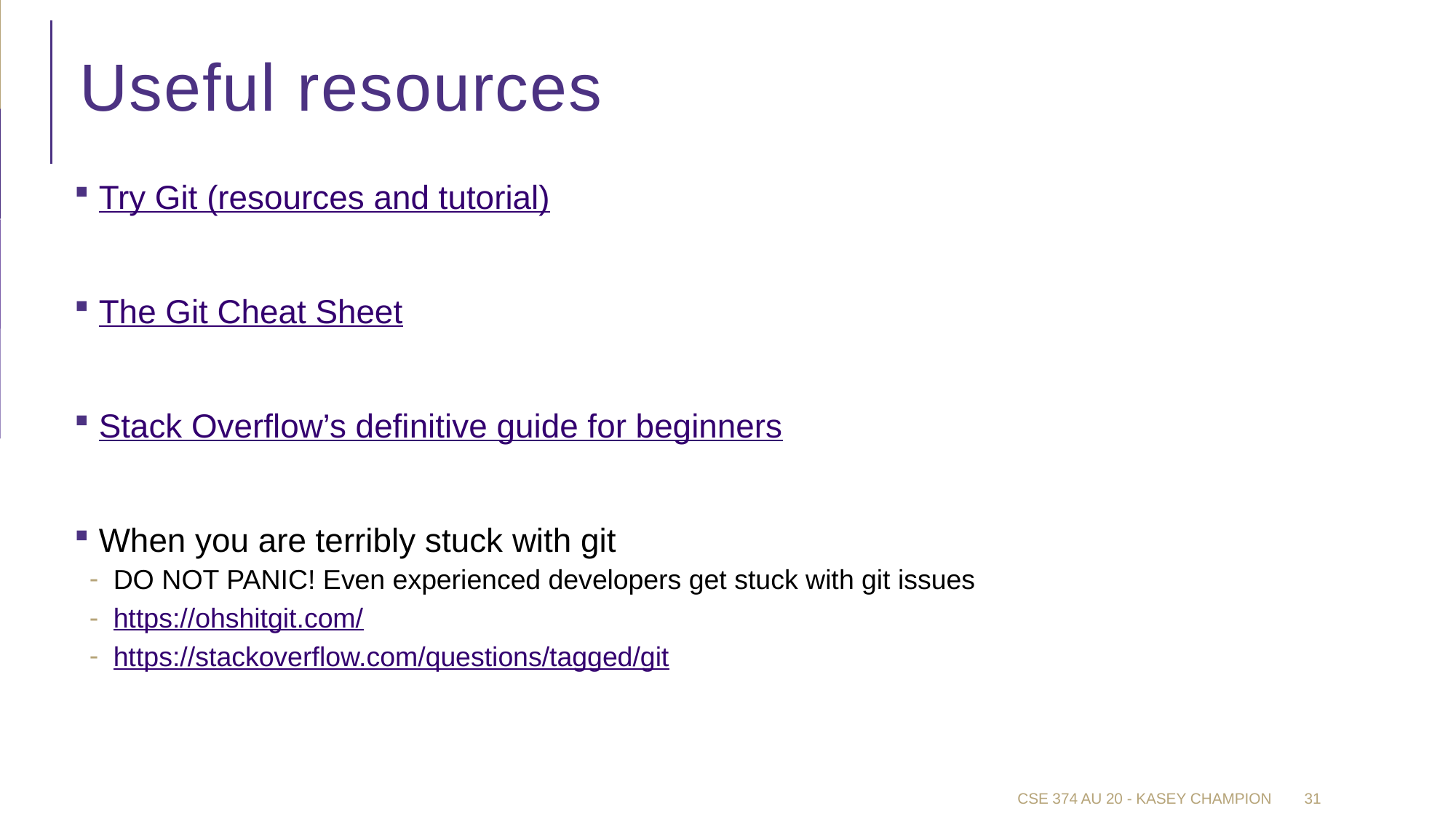

# Useful resources
 Try Git (resources and tutorial)

 The Git Cheat Sheet

 Stack Overflow’s definitive guide for beginners

 When you are terribly stuck with git
 DO NOT PANIC! Even experienced developers get stuck with git issues
 https://ohshitgit.com/
 https://stackoverflow.com/questions/tagged/git

CSE 374 au 20 - Kasey Champion
31